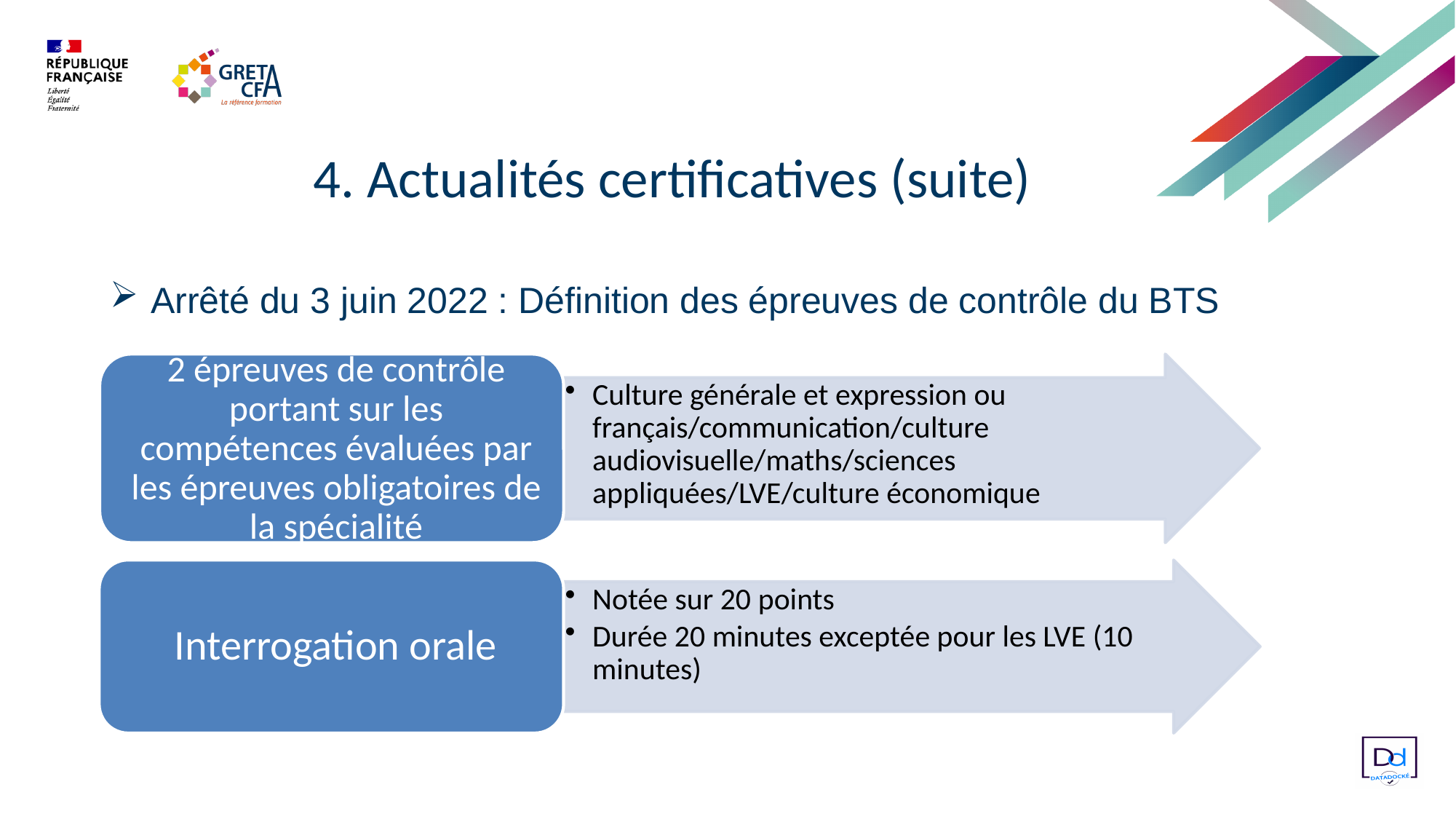

4. Actualités certificatives (suite)
Arrêté du 3 juin 2022 : Définition des épreuves de contrôle du BTS
Culture générale et expression ou français/communication/culture audiovisuelle/maths/sciences appliquées/LVE/culture économique
2 épreuves de contrôle portant sur les compétences évaluées par les épreuves obligatoires de la spécialité
Notée sur 20 points
Durée 20 minutes exceptée pour les LVE (10 minutes)
Interrogation orale